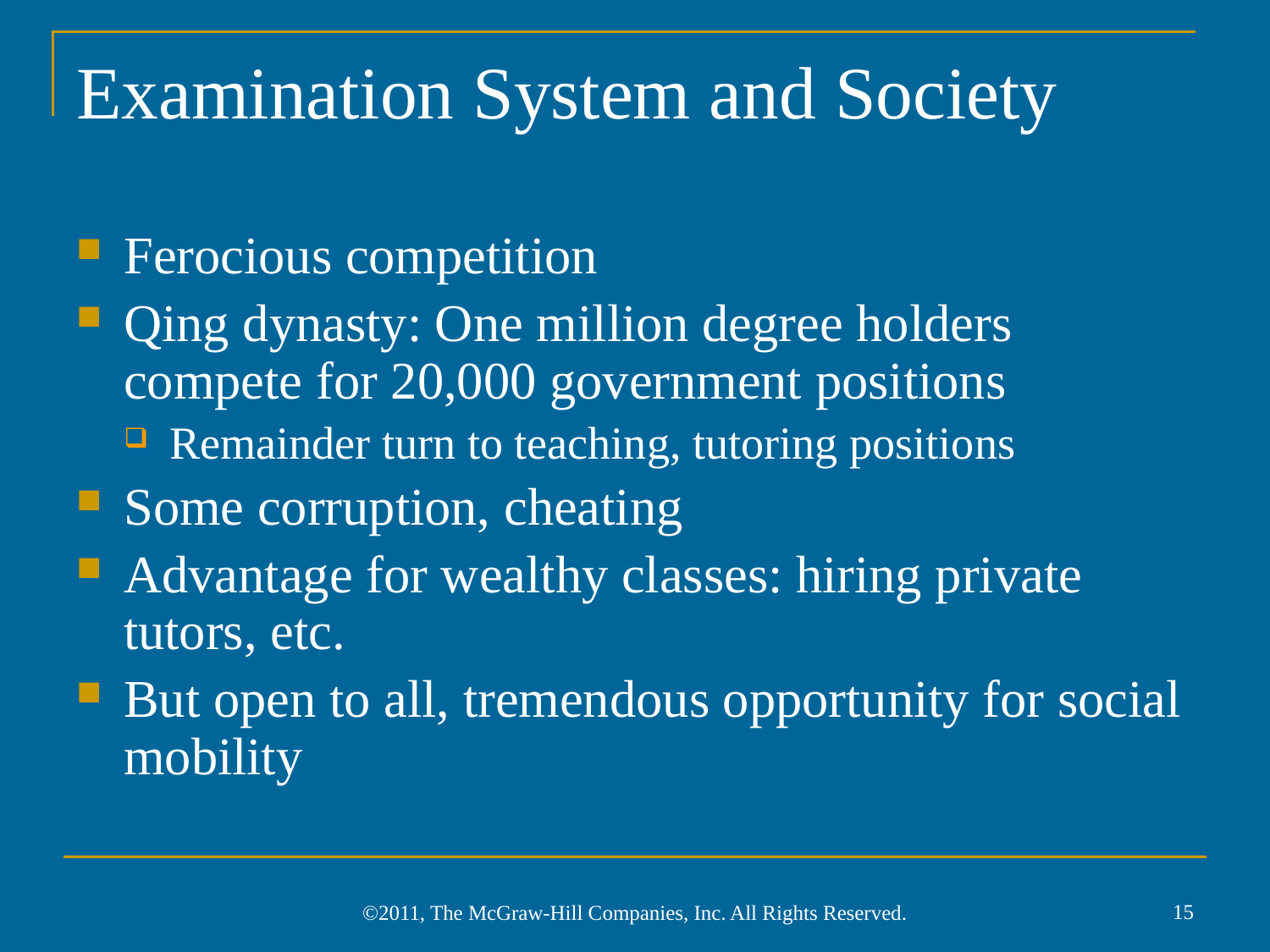

# Examination System and Society
Ferocious competition
Qing dynasty: One million degree holders compete for 20,000 government positions
Remainder turn to teaching, tutoring positions
Some corruption, cheating
Advantage for wealthy classes: hiring private tutors, etc.
But open to all, tremendous opportunity for social mobility
15
©2011, The McGraw-Hill Companies, Inc. All Rights Reserved.